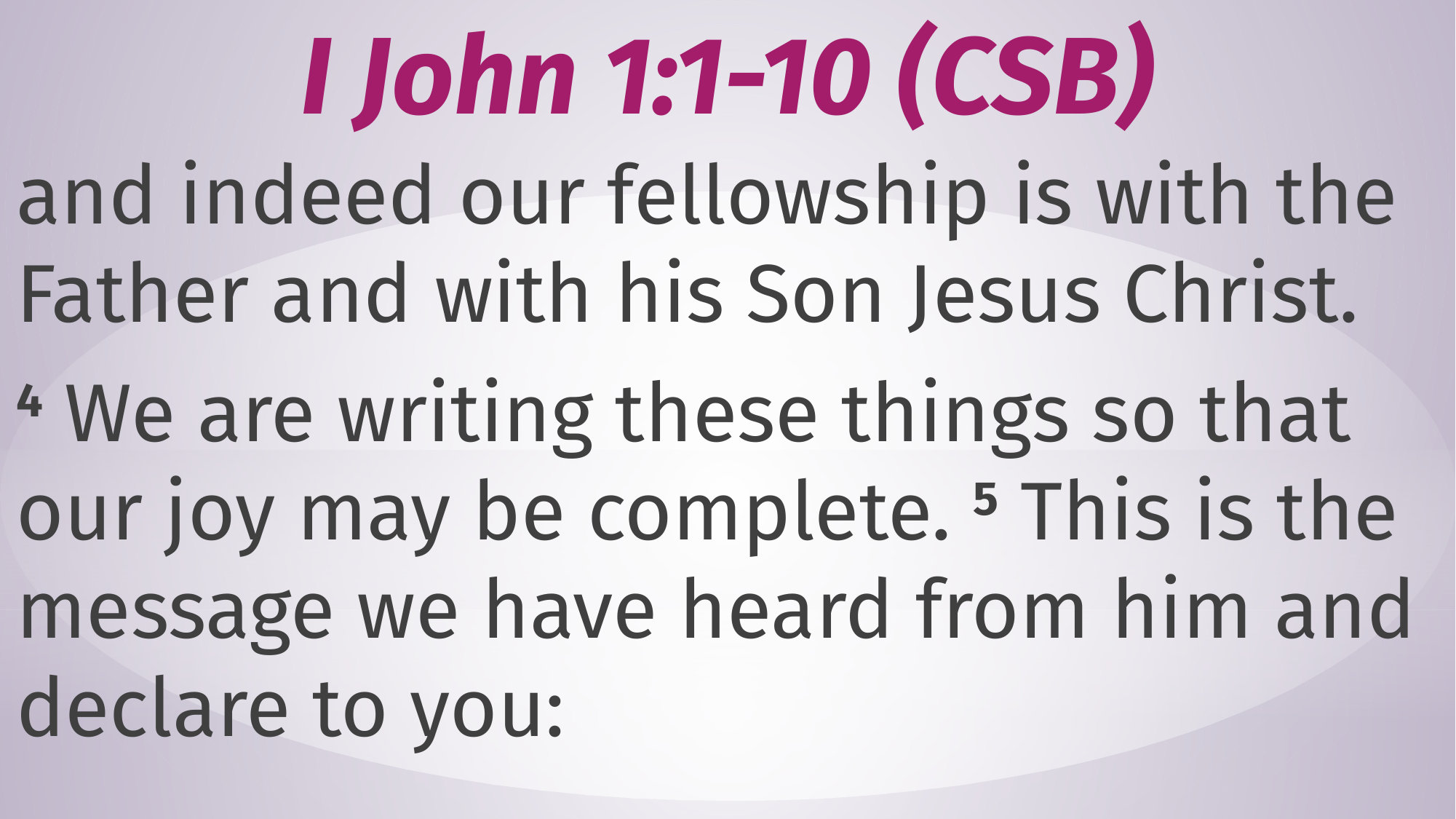

# I John 1:1-10 (CSB)
and indeed our fellowship is with the Father and with his Son Jesus Christ.
4 We are writing these things so that our joy may be complete. 5 This is the message we have heard from him and declare to you: